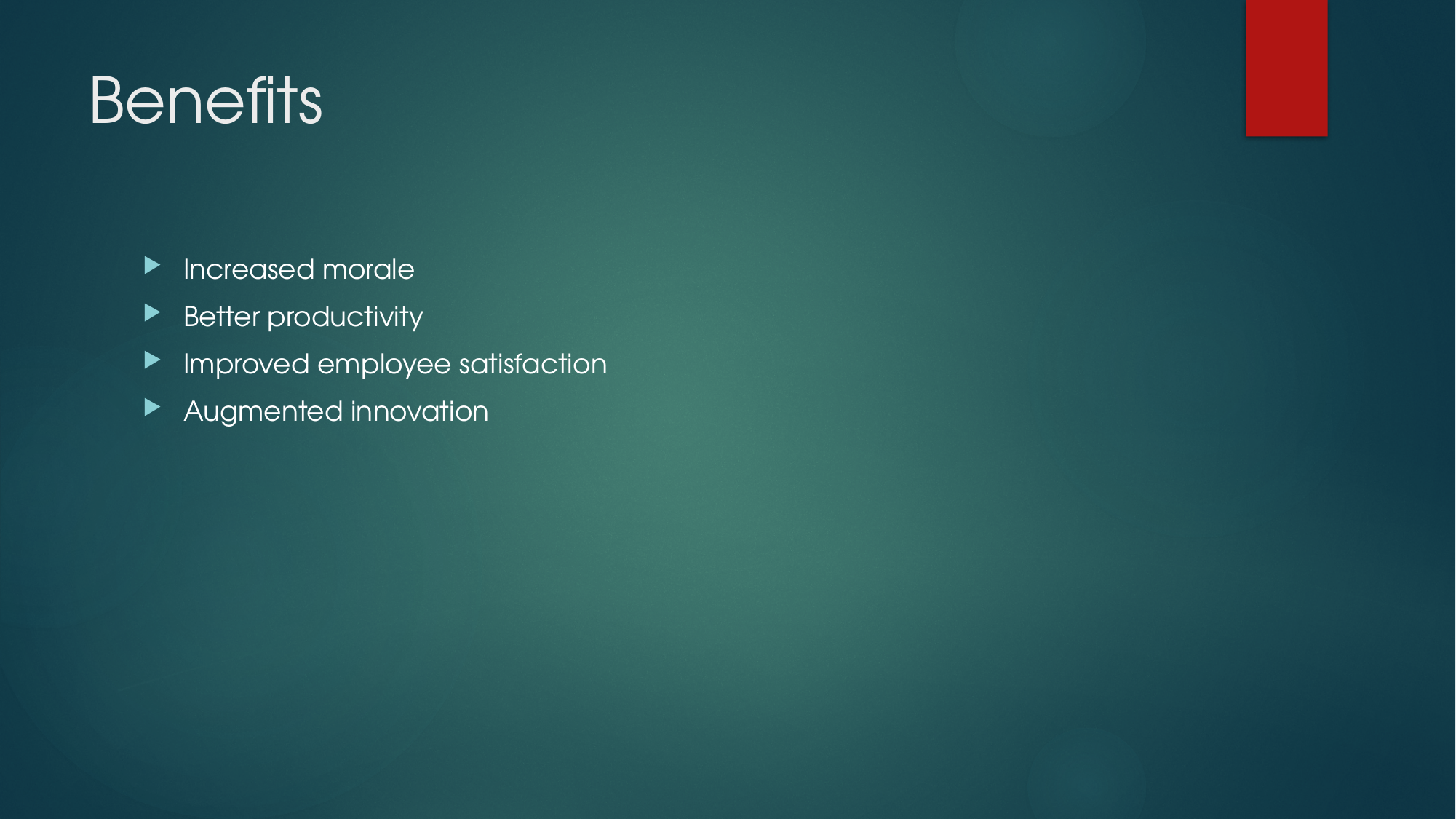

# Benefits

Increased morale
Better productivity
Improved employee satisfaction
Augmented innovation